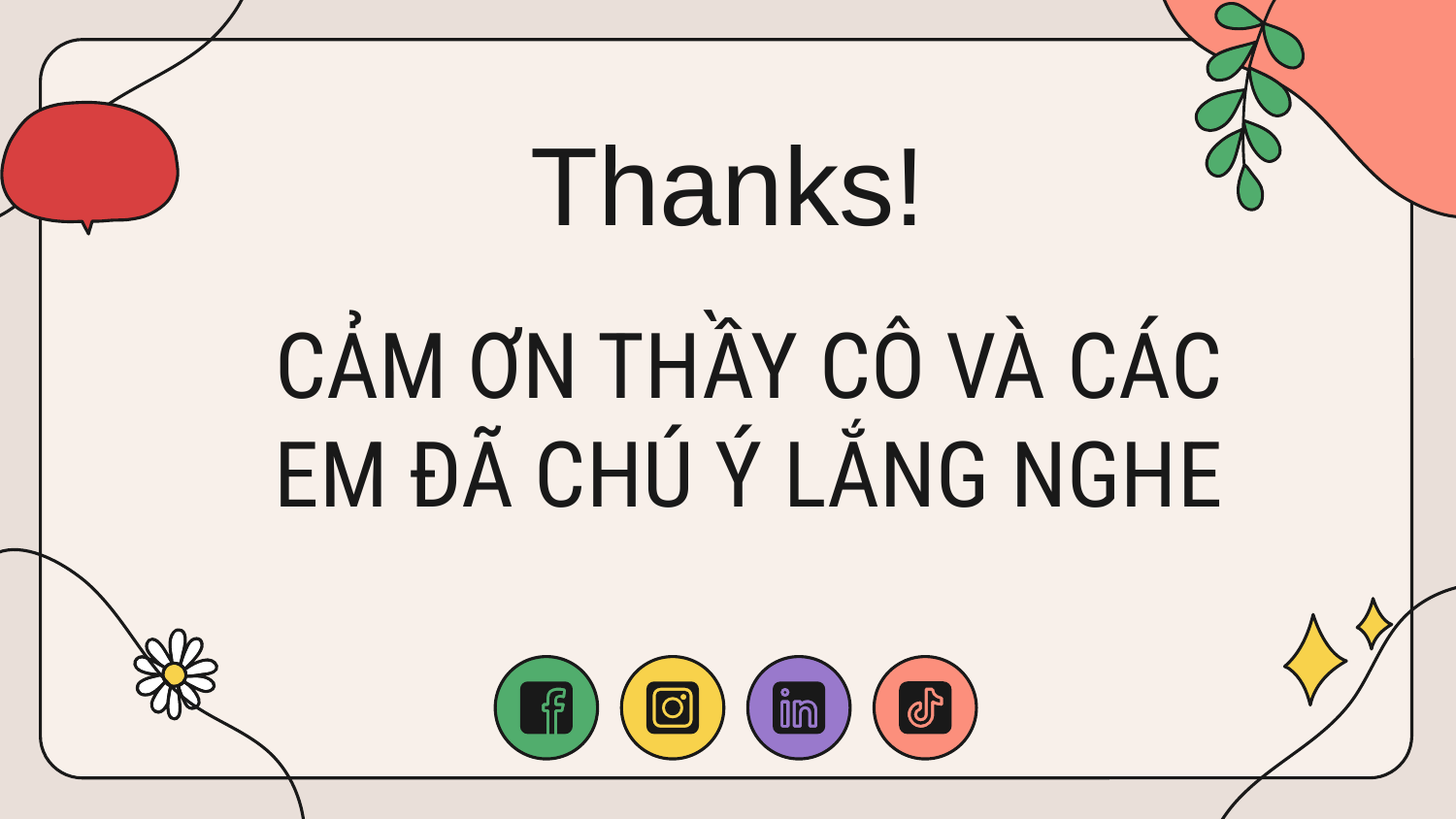

Thanks!

CẢM ƠN THẦY CÔ VÀ CÁC EM ĐÃ CHÚ Ý LẮNG NGHE